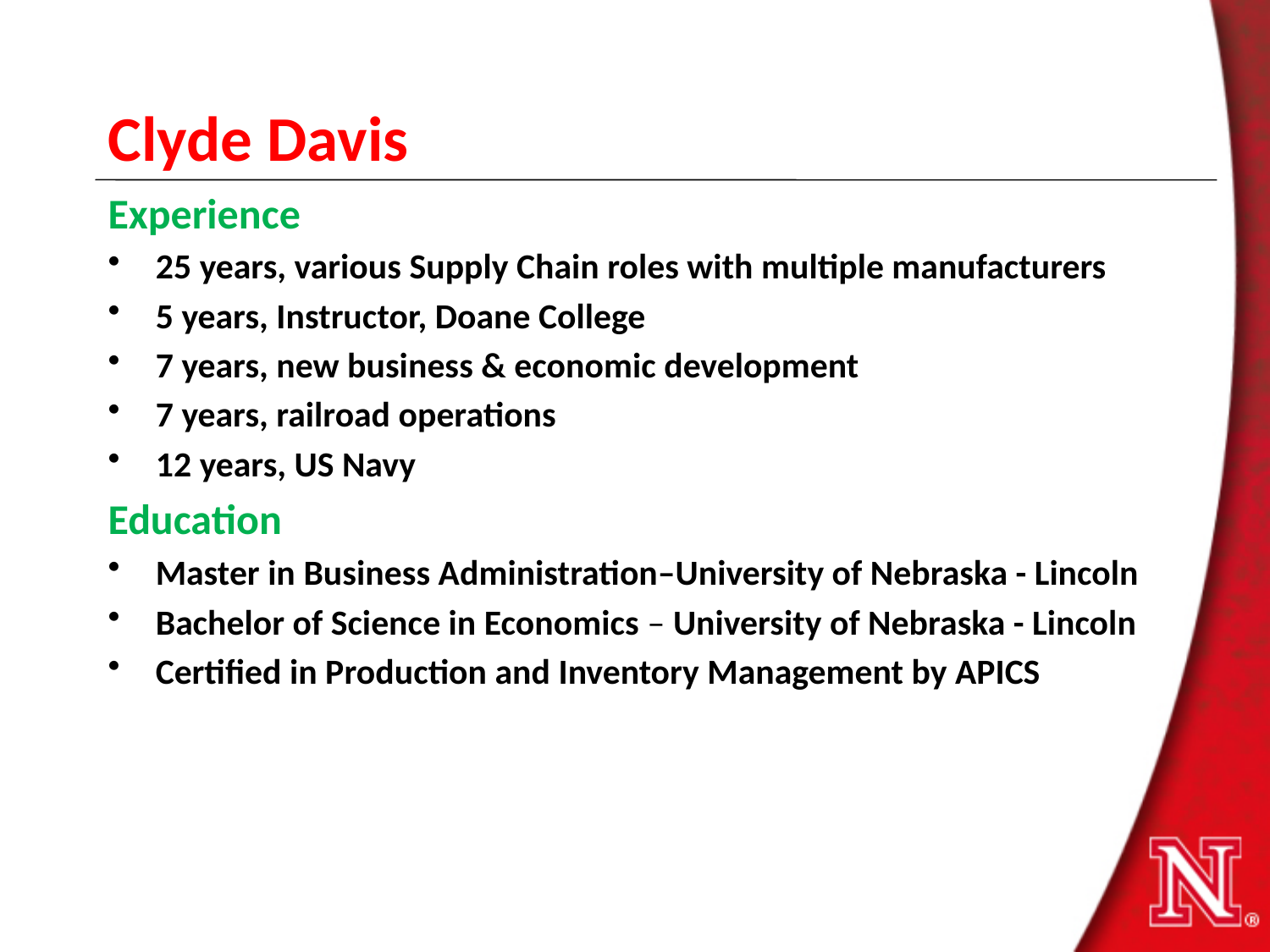

# Clyde Davis
Experience
25 years, various Supply Chain roles with multiple manufacturers
5 years, Instructor, Doane College
7 years, new business & economic development
7 years, railroad operations
12 years, US Navy
Education
Master in Business Administration–University of Nebraska - Lincoln
Bachelor of Science in Economics – University of Nebraska - Lincoln
Certified in Production and Inventory Management by APICS